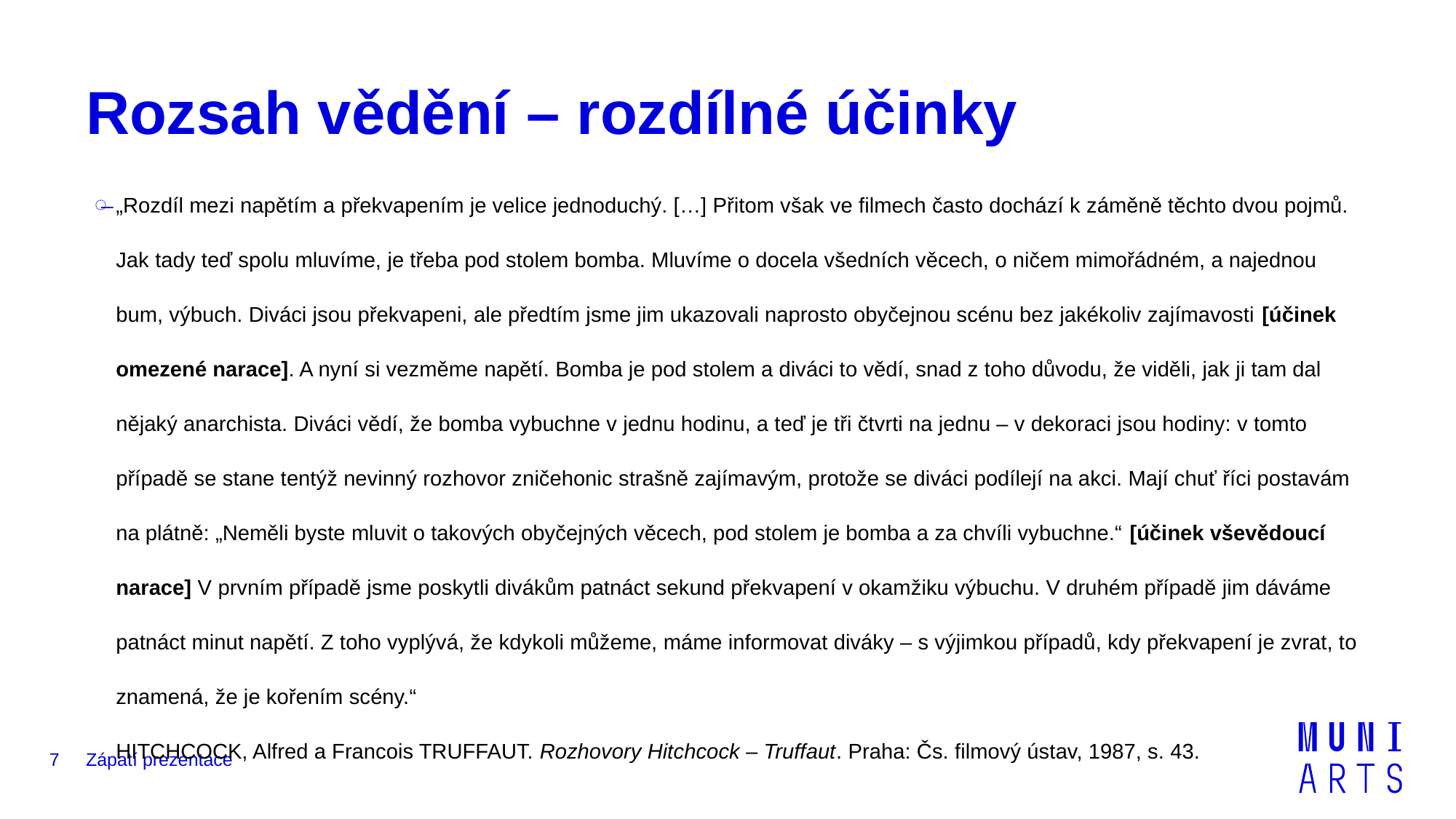

# Rozsah vědění – rozdílné účinky
„Rozdíl mezi napětím a překvapením je velice jednoduchý. […] Přitom však ve filmech často dochází k záměně těchto dvou pojmů. Jak tady teď spolu mluvíme, je třeba pod stolem bomba. Mluvíme o docela všedních věcech, o ničem mimořádném, a najednou bum, výbuch. Diváci jsou překvapeni, ale předtím jsme jim ukazovali naprosto obyčejnou scénu bez jakékoliv zajímavosti [účinek omezené narace]. A nyní si vezměme napětí. Bomba je pod stolem a diváci to vědí, snad z toho důvodu, že viděli, jak ji tam dal nějaký anarchista. Diváci vědí, že bomba vybuchne v jednu hodinu, a teď je tři čtvrti na jednu – v dekoraci jsou hodiny: v tomto případě se stane tentýž nevinný rozhovor zničehonic strašně zajímavým, protože se diváci podílejí na akci. Mají chuť říci postavám na plátně: „Neměli byste mluvit o takových obyčejných věcech, pod stolem je bomba a za chvíli vybuchne.“ [účinek vševědoucí narace] V prvním případě jsme poskytli divákům patnáct sekund překvapení v okamžiku výbuchu. V druhém případě jim dáváme patnáct minut napětí. Z toho vyplývá, že kdykoli můžeme, máme informovat diváky – s výjimkou případů, kdy překvapení je zvrat, to znamená, že je kořením scény.“
HITCHCOCK, Alfred a Francois TRUFFAUT. Rozhovory Hitchcock – Truffaut. Praha: Čs. filmový ústav, 1987, s. 43.
7
Zápatí prezentace